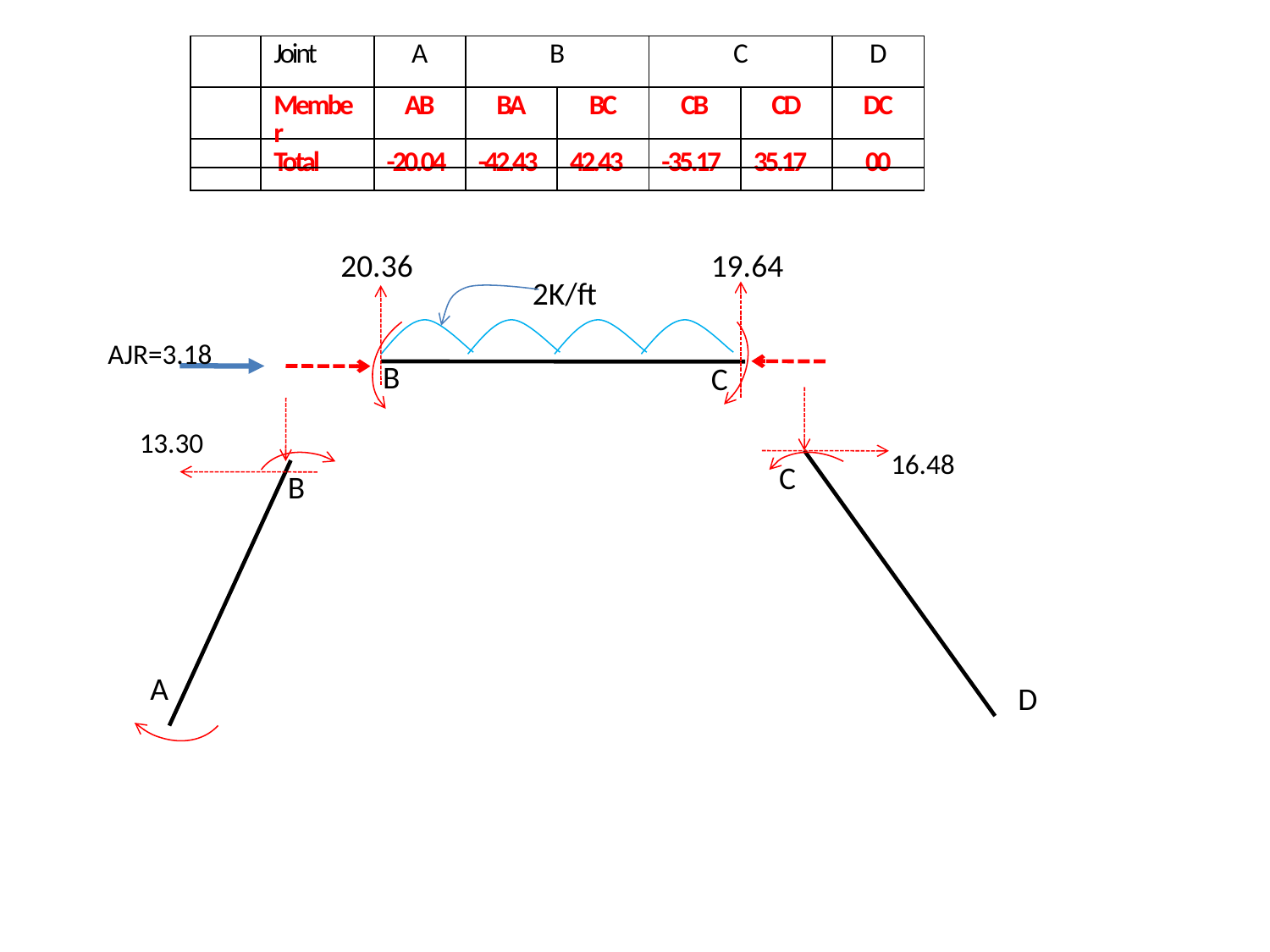

|  | Joint | A | B |  | C |  | D |
| --- | --- | --- | --- | --- | --- | --- | --- |
|  | Member | AB | BA | BC | CB | CD | DC |
|  | Total | -20.04 | -42.43 | 42.43 | -35.17 | 35.17 | 00 |
| --- | --- | --- | --- | --- | --- | --- | --- |
20.36
19.64
2K/ft

B
C

AJR=3.18
13.30
16.48

C
B

A
D